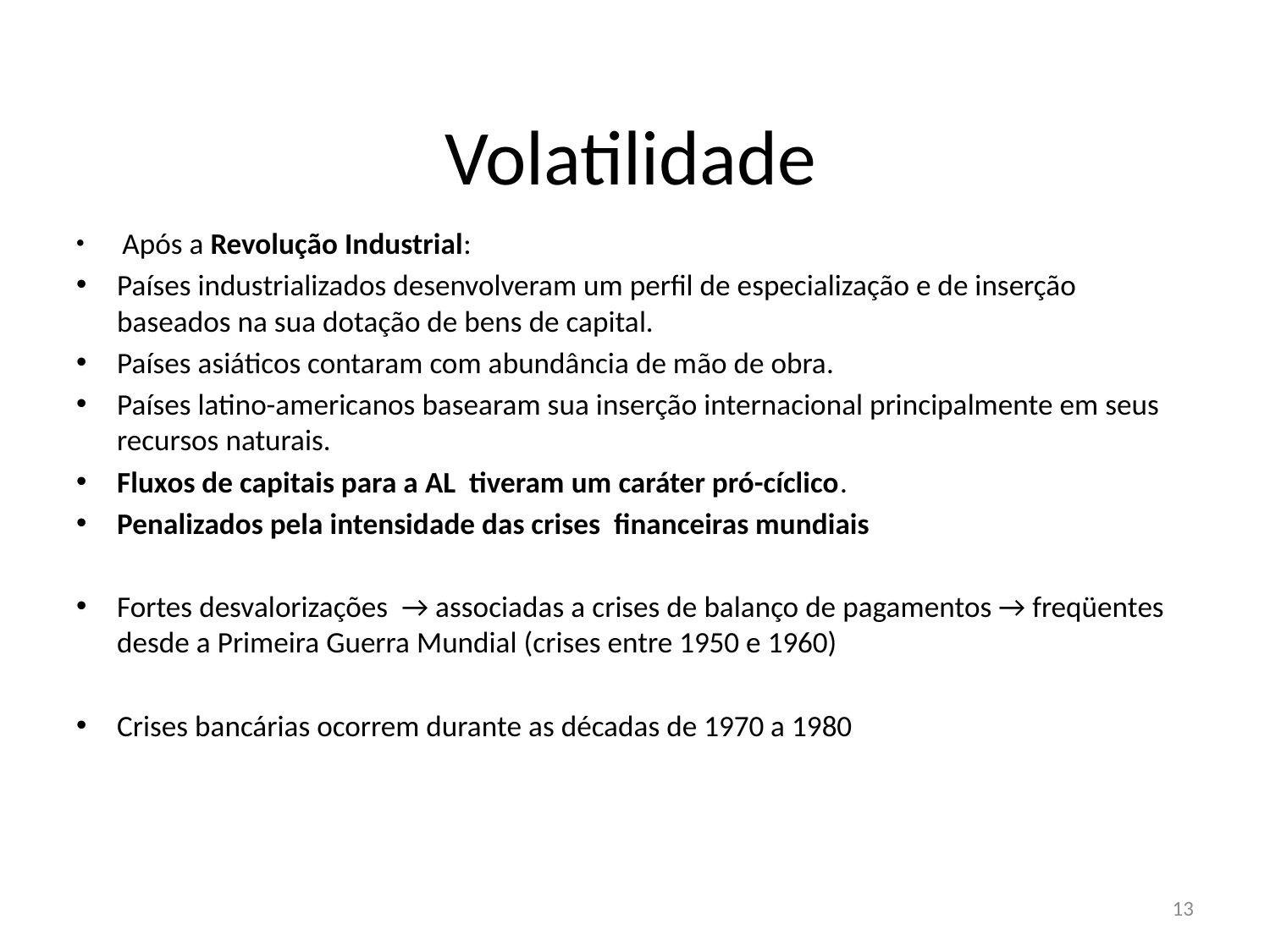

# Volatilidade
 Após a Revolução Industrial:
Países industrializados desenvolveram um perfil de especialização e de inserção baseados na sua dotação de bens de capital.
Países asiáticos contaram com abundância de mão de obra.
Países latino-americanos basearam sua inserção internacional principalmente em seus recursos naturais.
Fluxos de capitais para a AL  tiveram um caráter pró-cíclico.
Penalizados pela intensidade das crises  financeiras mundiais

Fortes desvalorizações  → associadas a crises de balanço de pagamentos → freqüentes desde a Primeira Guerra Mundial (crises entre 1950 e 1960)

Crises bancárias ocorrem durante as décadas de 1970 a 1980
13